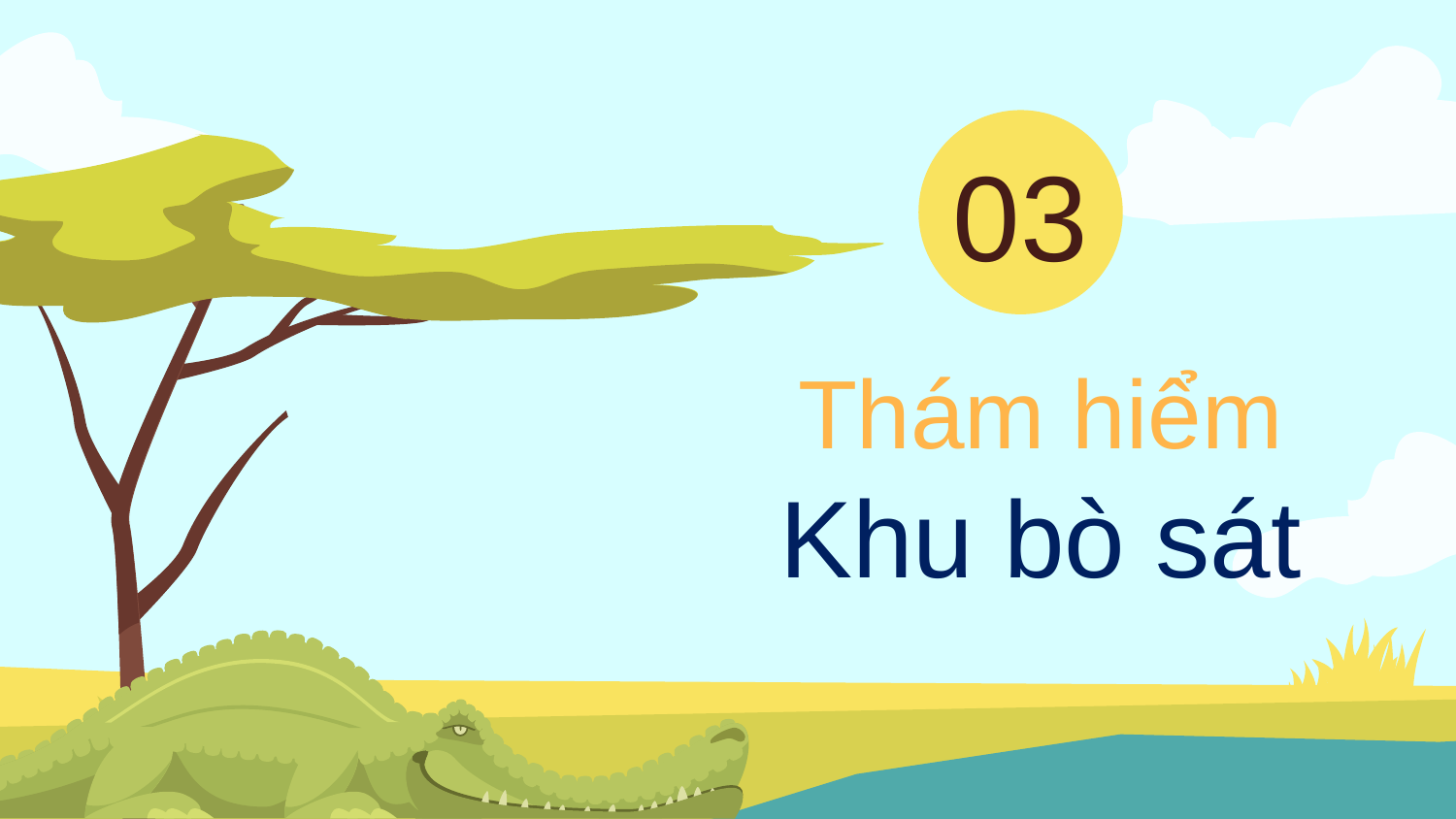

03
# Thám hiểm Khu bò sát